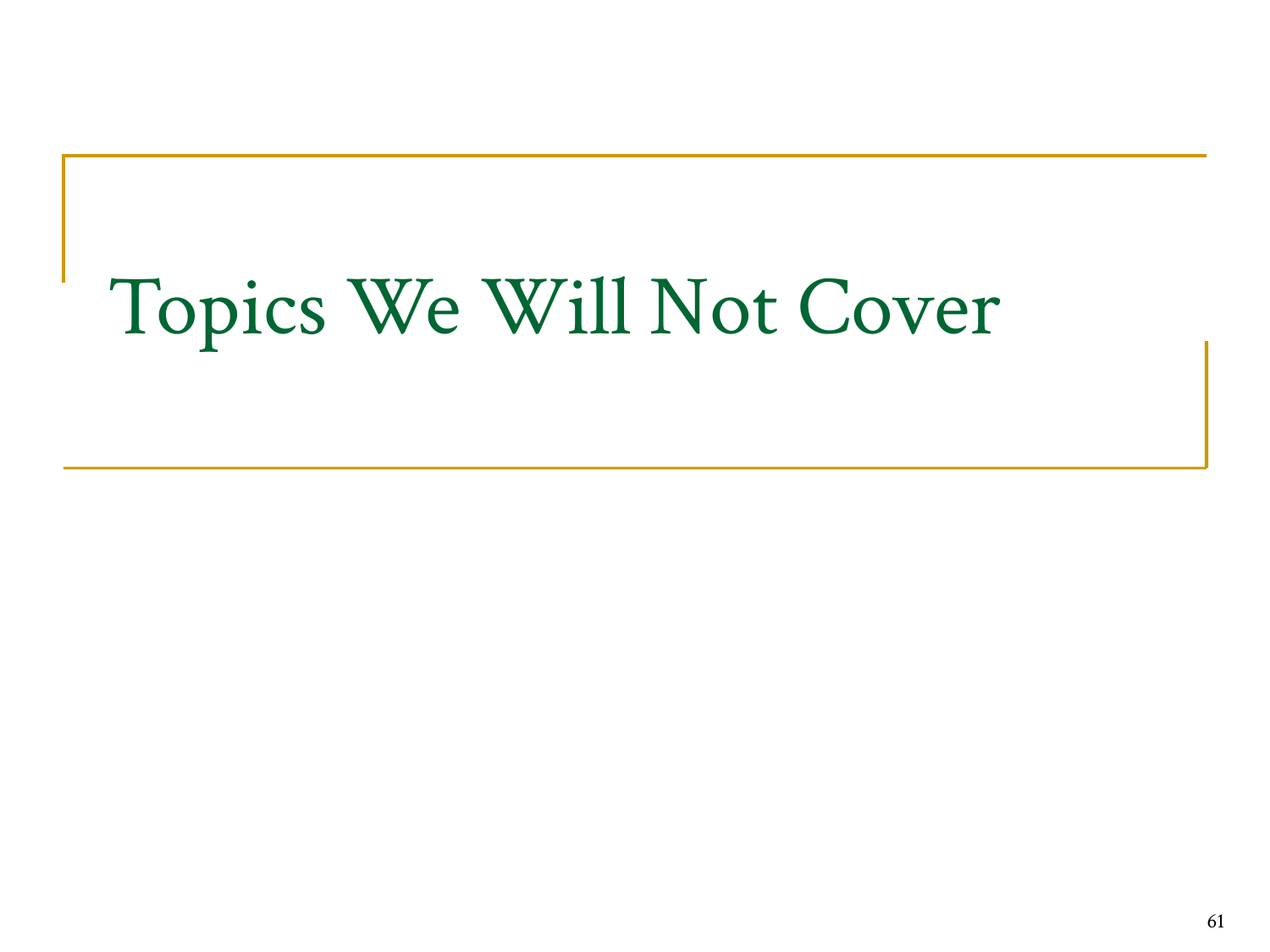

# Topics We Will Not Cover

61